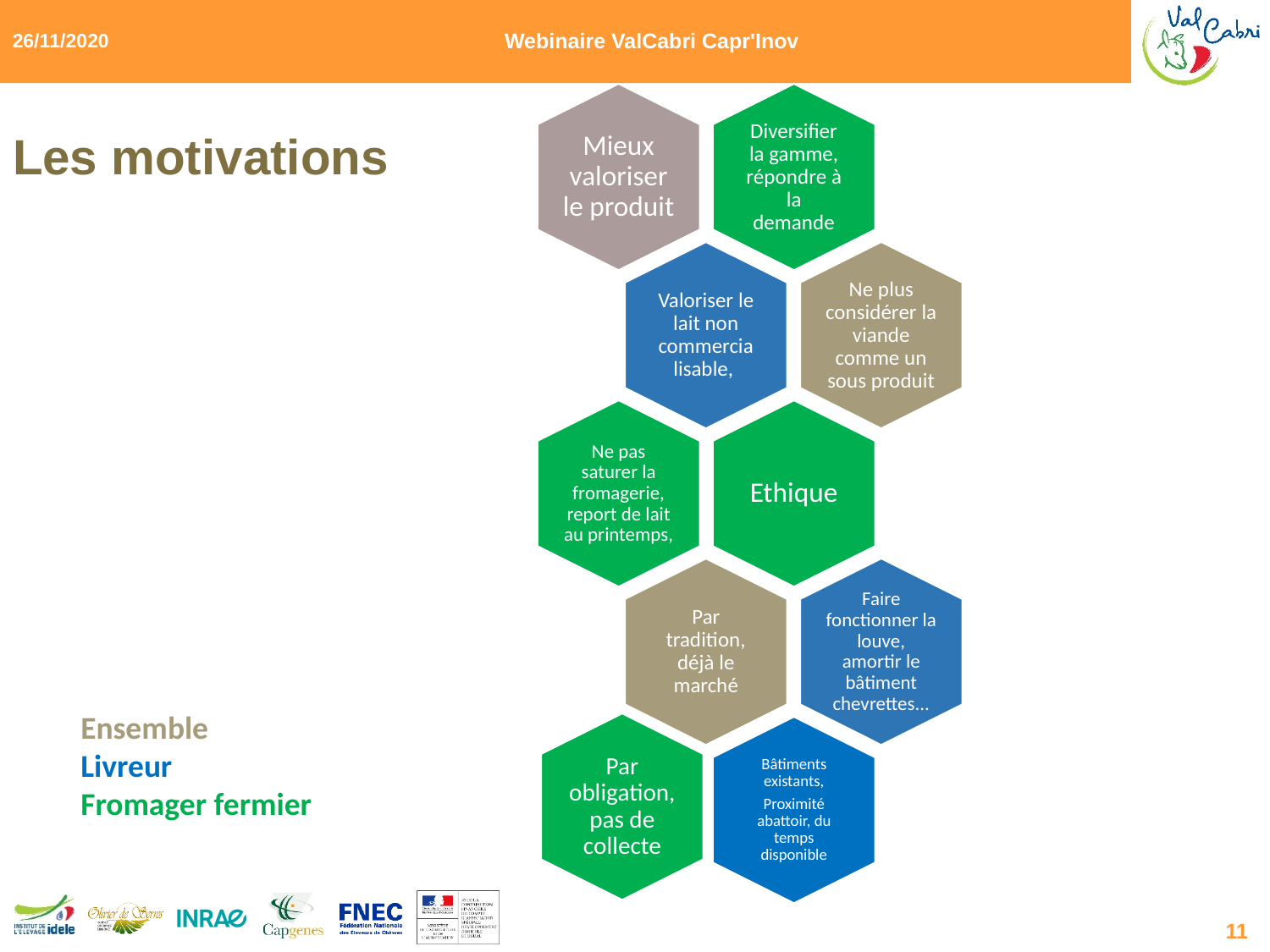

Webinaire ValCabri Capr'Inov
26/11/2020
# Les motivations
Diversifier la gamme, répondre à la demande
Mieux valoriser le produit
Valoriser le lait non commercialisable,
Ne plus considérer la viande comme un sous produit
Ethique
Ne pas saturer la fromagerie, report de lait au printemps,
Par tradition, déjà le marché
Faire fonctionner la louve, amortir le bâtiment chevrettes...
Bâtiments existants,
Proximité abattoir, du temps disponible
Par obligation, pas de collecte
Ensemble
Livreur
Fromager fermier

11